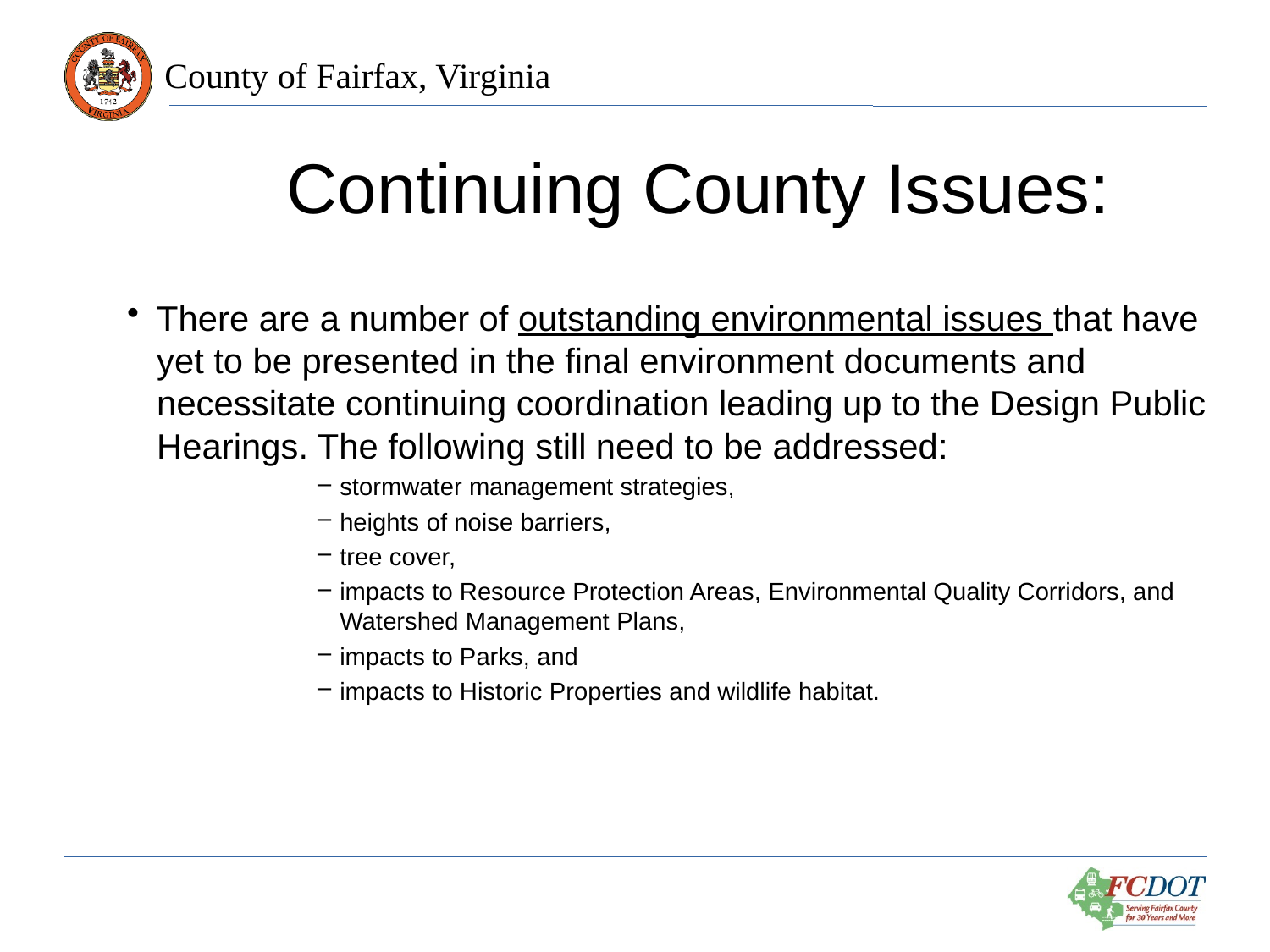

# Continuing County Issues:
There are a number of outstanding environmental issues that have yet to be presented in the final environment documents and necessitate continuing coordination leading up to the Design Public Hearings. The following still need to be addressed:
stormwater management strategies,
heights of noise barriers,
tree cover,
impacts to Resource Protection Areas, Environmental Quality Corridors, and Watershed Management Plans,
impacts to Parks, and
impacts to Historic Properties and wildlife habitat.